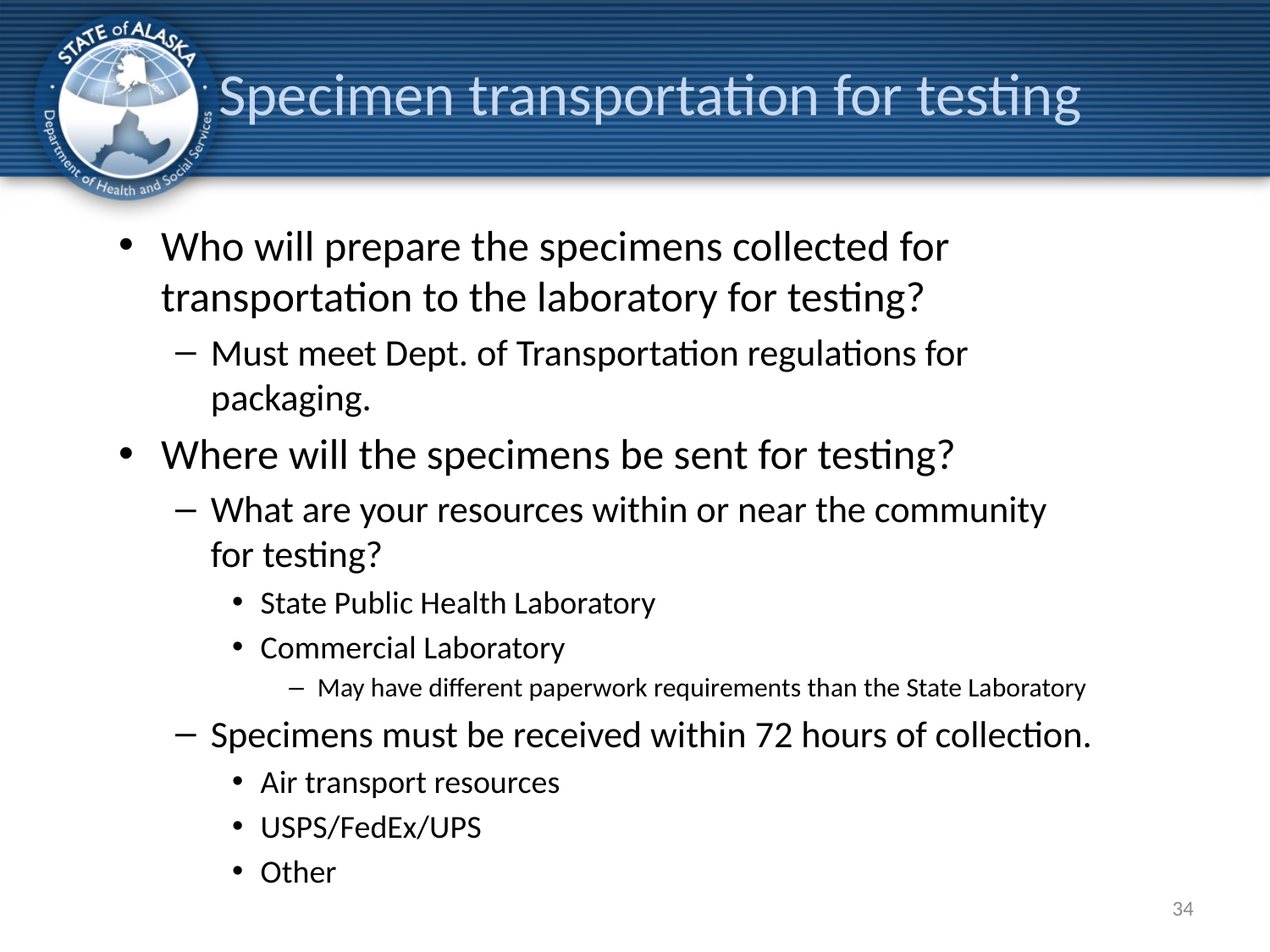

# Specimen transportation for testing
Who will prepare the specimens collected for transportation to the laboratory for testing?
Must meet Dept. of Transportation regulations for packaging.
Where will the specimens be sent for testing?
What are your resources within or near the community for testing?
State Public Health Laboratory
Commercial Laboratory
May have different paperwork requirements than the State Laboratory
Specimens must be received within 72 hours of collection.
Air transport resources
USPS/FedEx/UPS
Other
34